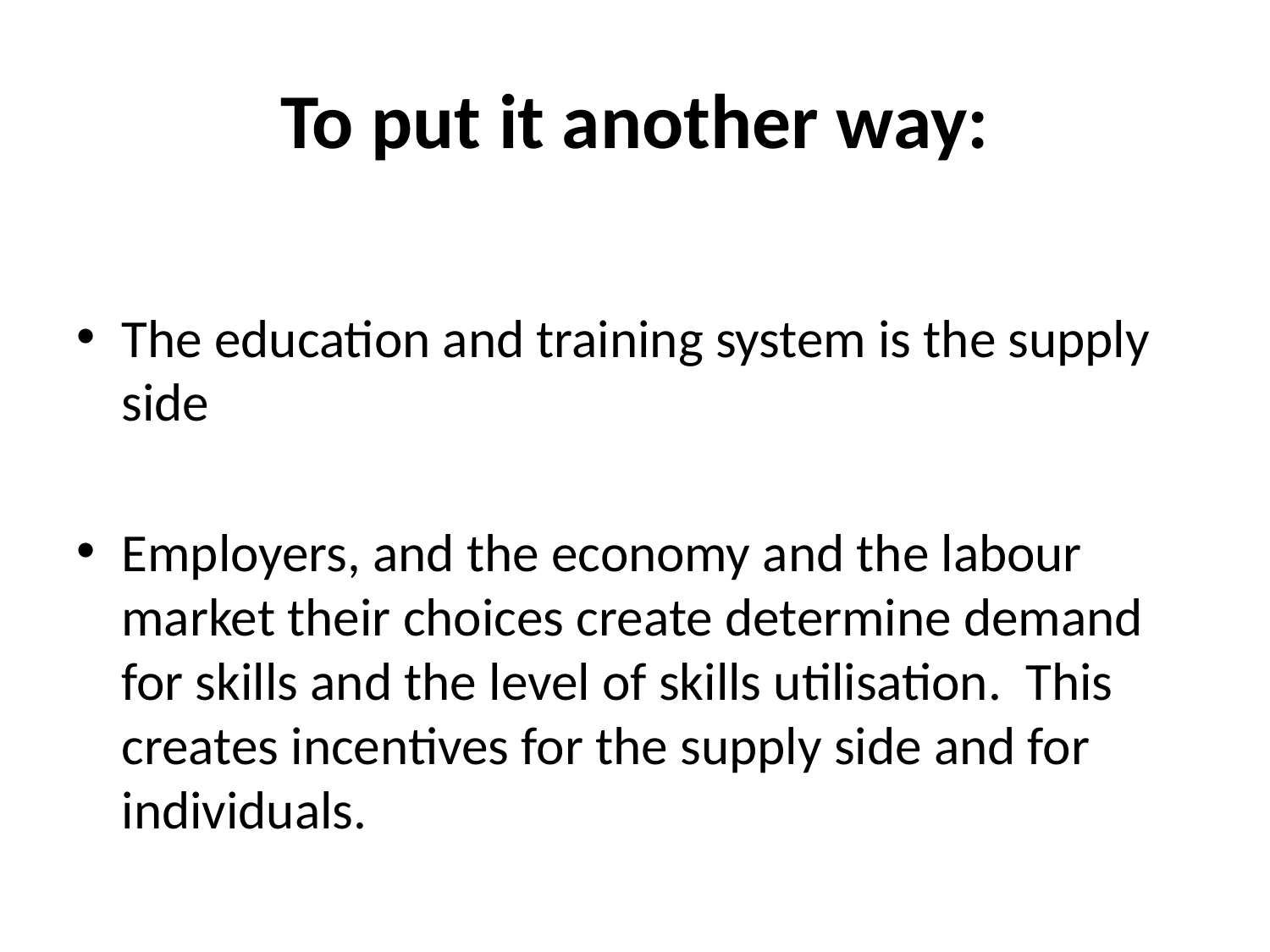

# To put it another way:

The education and training system is the supply side

Employers, and the economy and the labour market their choices create determine demand for skills and the level of skills utilisation.  This creates incentives for the supply side and for individuals.